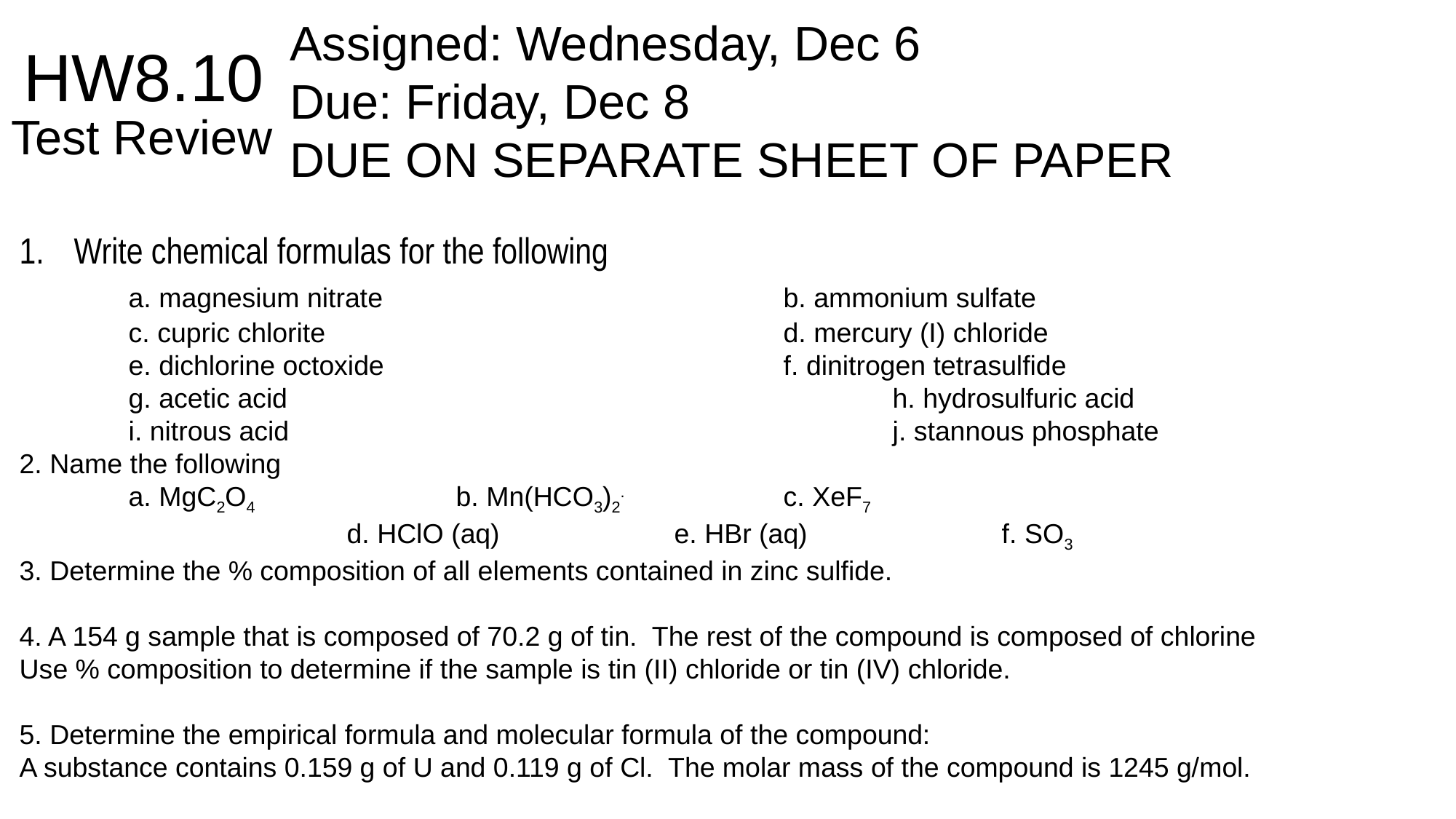

# HW8.10
Assigned: Wednesday, Dec 6
Due: Friday, Dec 8
DUE ON SEPARATE SHEET OF PAPER
Test Review
Write chemical formulas for the following
	a. magnesium nitrate				b. ammonium sulfate
	c. cupric chlorite					d. mercury (I) chloride
	e. dichlorine octoxide				f. dinitrogen tetrasulfide
	g. acetic acid						h. hydrosulfuric acid
	i. nitrous acid						j. stannous phosphate
2. Name the following
	a. MgC2O4		b. Mn(HCO3)2.		c. XeF7
			d. HClO (aq)		e. HBr (aq)		f. SO3
3. Determine the % composition of all elements contained in zinc sulfide.

4. A 154 g sample that is composed of 70.2 g of tin.  The rest of the compound is composed of chlorine
Use % composition to determine if the sample is tin (II) chloride or tin (IV) chloride.

5. Determine the empirical formula and molecular formula of the compound:
A substance contains 0.159 g of U and 0.119 g of Cl.  The molar mass of the compound is 1245 g/mol.